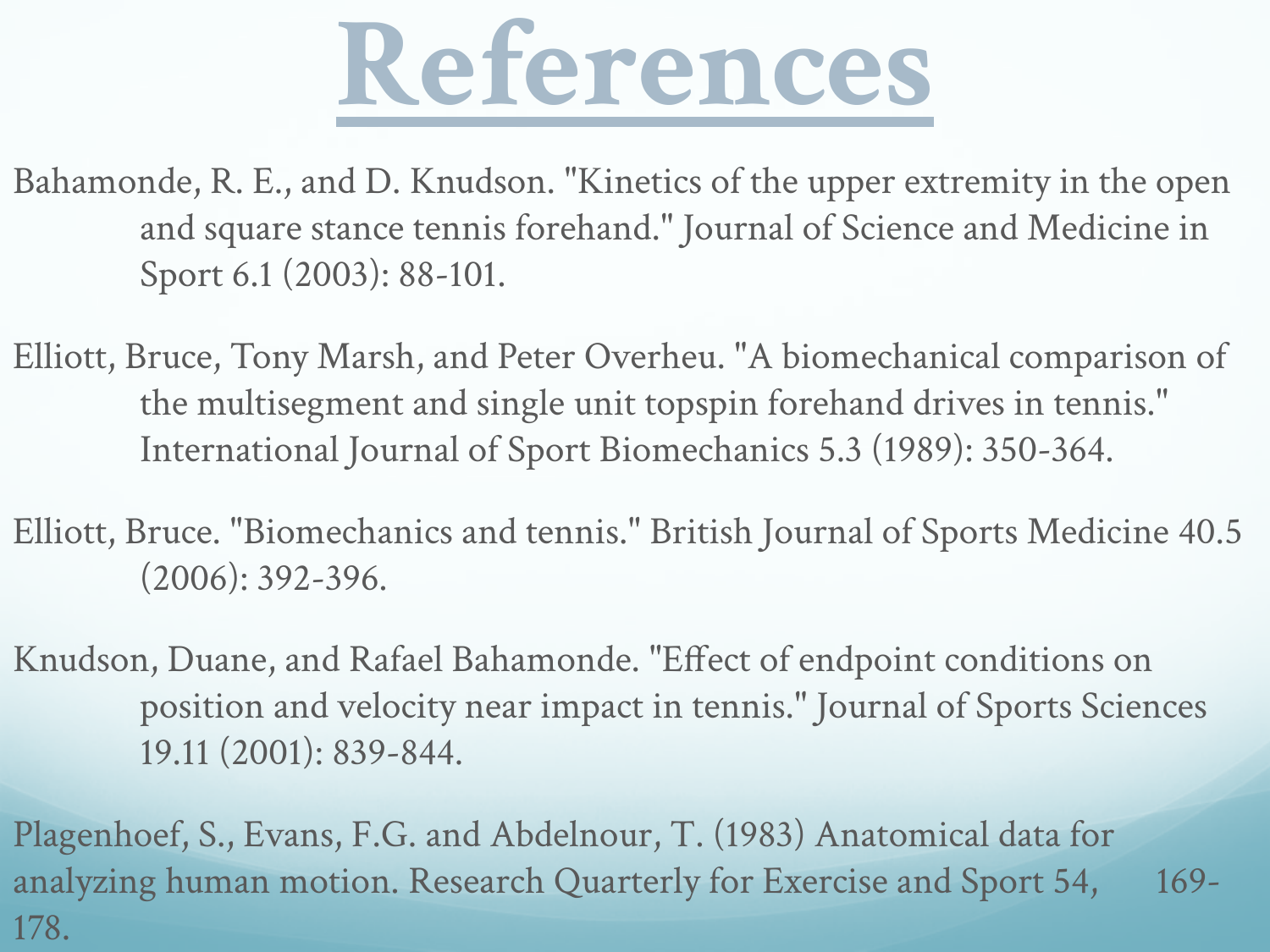

# References
Bahamonde, R. E., and D. Knudson. "Kinetics of the upper extremity in the open 	and square stance tennis forehand." Journal of Science and Medicine in 	Sport 6.1 (2003): 88-101.
Elliott, Bruce, Tony Marsh, and Peter Overheu. "A biomechanical comparison of 	the multisegment and single unit topspin forehand drives in tennis." 	International Journal of Sport Biomechanics 5.3 (1989): 350-364.
Elliott, Bruce. "Biomechanics and tennis." British Journal of Sports Medicine 40.5 	(2006): 392-396.
Knudson, Duane, and Rafael Bahamonde. "Effect of endpoint conditions on 	position and velocity near impact in tennis." Journal of Sports Sciences 	19.11 (2001): 839-844.
Plagenhoef, S., Evans, F.G. and Abdelnour, T. (1983) Anatomical data for 	analyzing human motion. Research Quarterly for Exercise and Sport 54, 	169-178.